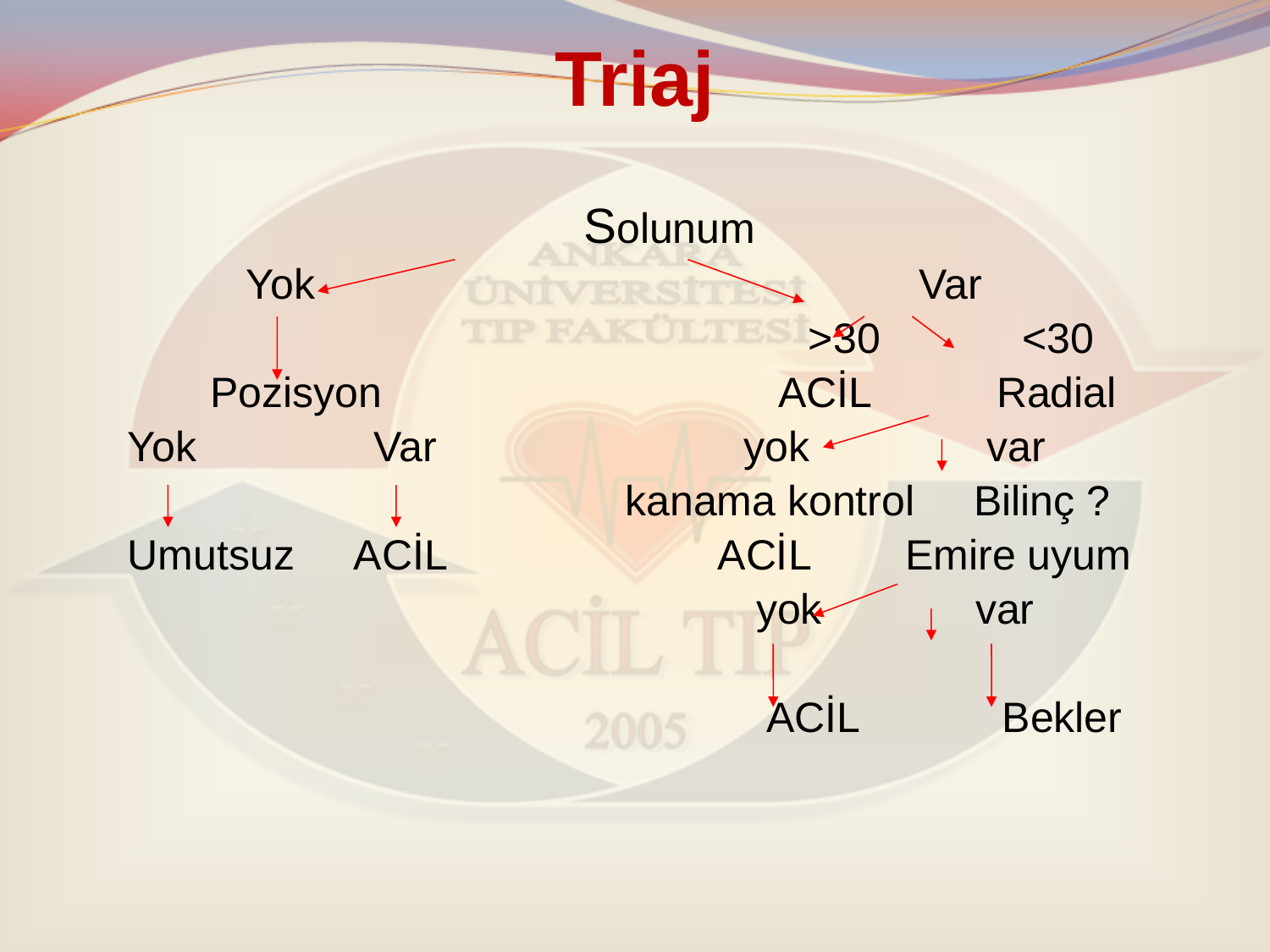

# Triaj
				  Solunum
          Yok			                    Var
		      	                                >30            <30
       Pozisyon			        ACİL	     Radial
Yok               Var                          yok               var
                                          kanama kontrol     Bilinç ?
Umutsuz     ACİL                       ACİL        Emire uyum
	                                                 yok             var

					       ACİL            Bekler